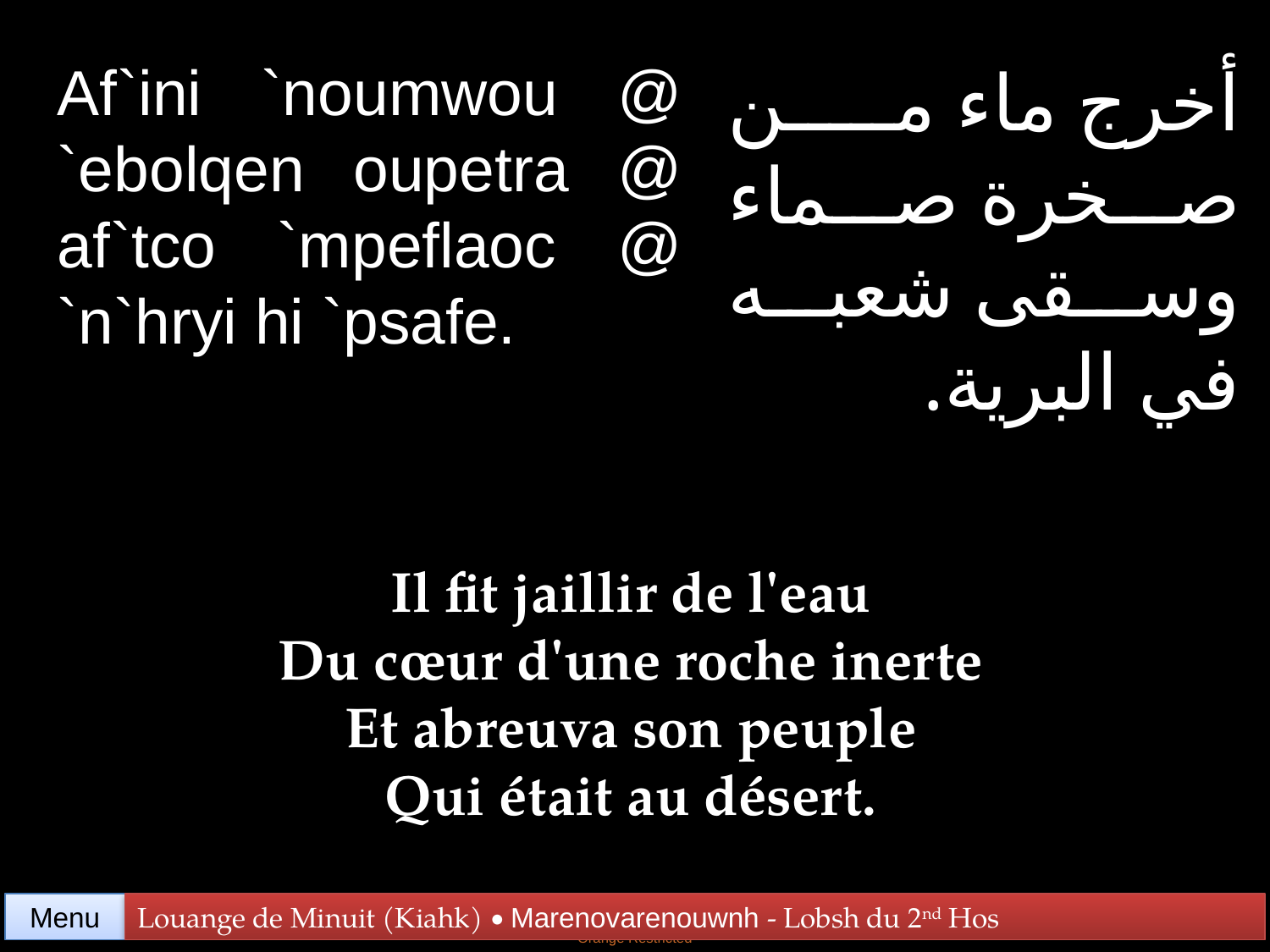

Af`ini `noumwou @ `ebolqen oupetra @ af`tco `mpeflaoc @ `n`hryi hi `psafe.
أخرج ماء من صخرة صماء وسقى شعبه في البرية.
Il fit jaillir de l'eau
Du cœur d'une roche inerte
Et abreuva son peuple
Qui était au désert.
Menu
Louange de Minuit (Kiahk) • Marenovarenouwnh - Lobsh du 2nd Hos